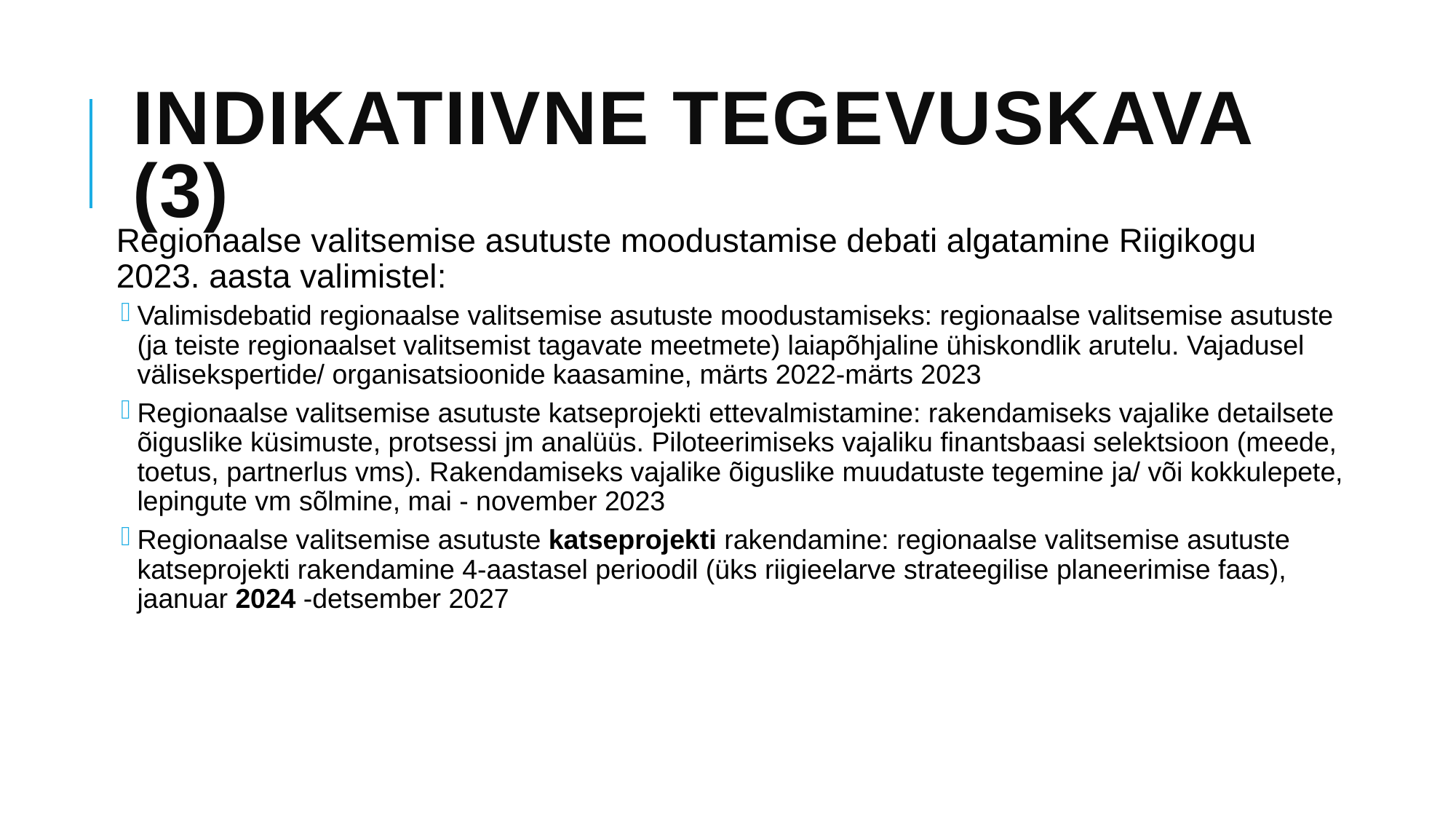

# Indikatiivne tegevuskava (3)
Regionaalse valitsemise asutuste moodustamise debati algatamine Riigikogu 2023. aasta valimistel:
Valimisdebatid regionaalse valitsemise asutuste moodustamiseks: regionaalse valitsemise asutuste (ja teiste regionaalset valitsemist tagavate meetmete) laiapõhjaline ühiskondlik arutelu. Vajadusel välisekspertide/ organisatsioonide kaasamine, märts 2022-märts 2023
Regionaalse valitsemise asutuste katseprojekti ettevalmistamine: rakendamiseks vajalike detailsete õiguslike küsimuste, protsessi jm analüüs. Piloteerimiseks vajaliku finantsbaasi selektsioon (meede, toetus, partnerlus vms). Rakendamiseks vajalike õiguslike muudatuste tegemine ja/ või kokkulepete, lepingute vm sõlmine, mai - november 2023
Regionaalse valitsemise asutuste katseprojekti rakendamine: regionaalse valitsemise asutuste katseprojekti rakendamine 4-aastasel perioodil (üks riigieelarve strateegilise planeerimise faas), jaanuar 2024 -detsember 2027